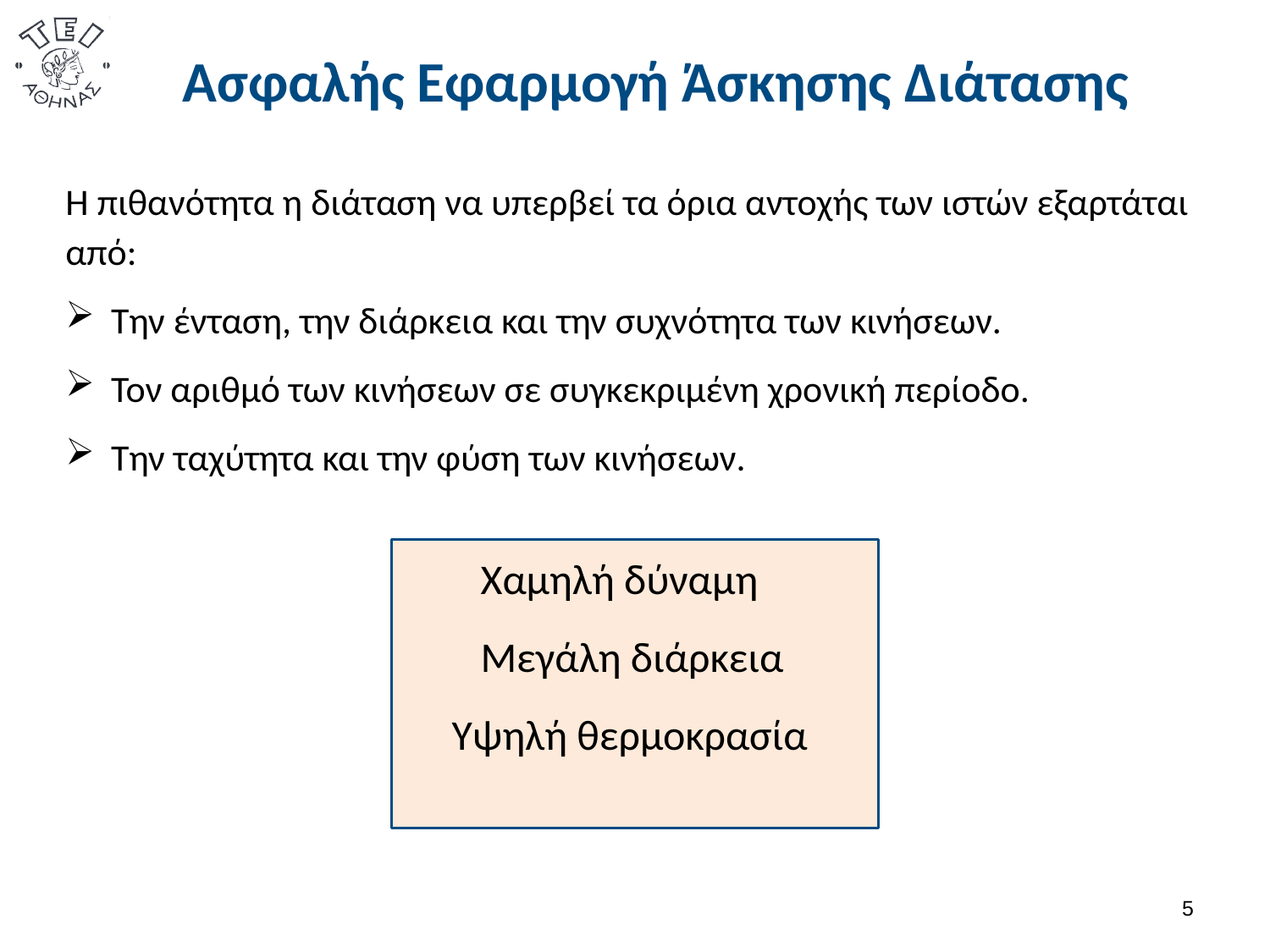

# Ασφαλής Εφαρμογή Άσκησης Διάτασης
Η πιθανότητα η διάταση να υπερβεί τα όρια αντοχής των ιστών εξαρτάται από:
Την ένταση, την διάρκεια και την συχνότητα των κινήσεων.
Τον αριθμό των κινήσεων σε συγκεκριμένη χρονική περίοδο.
Την ταχύτητα και την φύση των κινήσεων.

        Χαμηλή δύναμη
        Μεγάλη διάρκεια
     Υψηλή θερμοκρασία
5